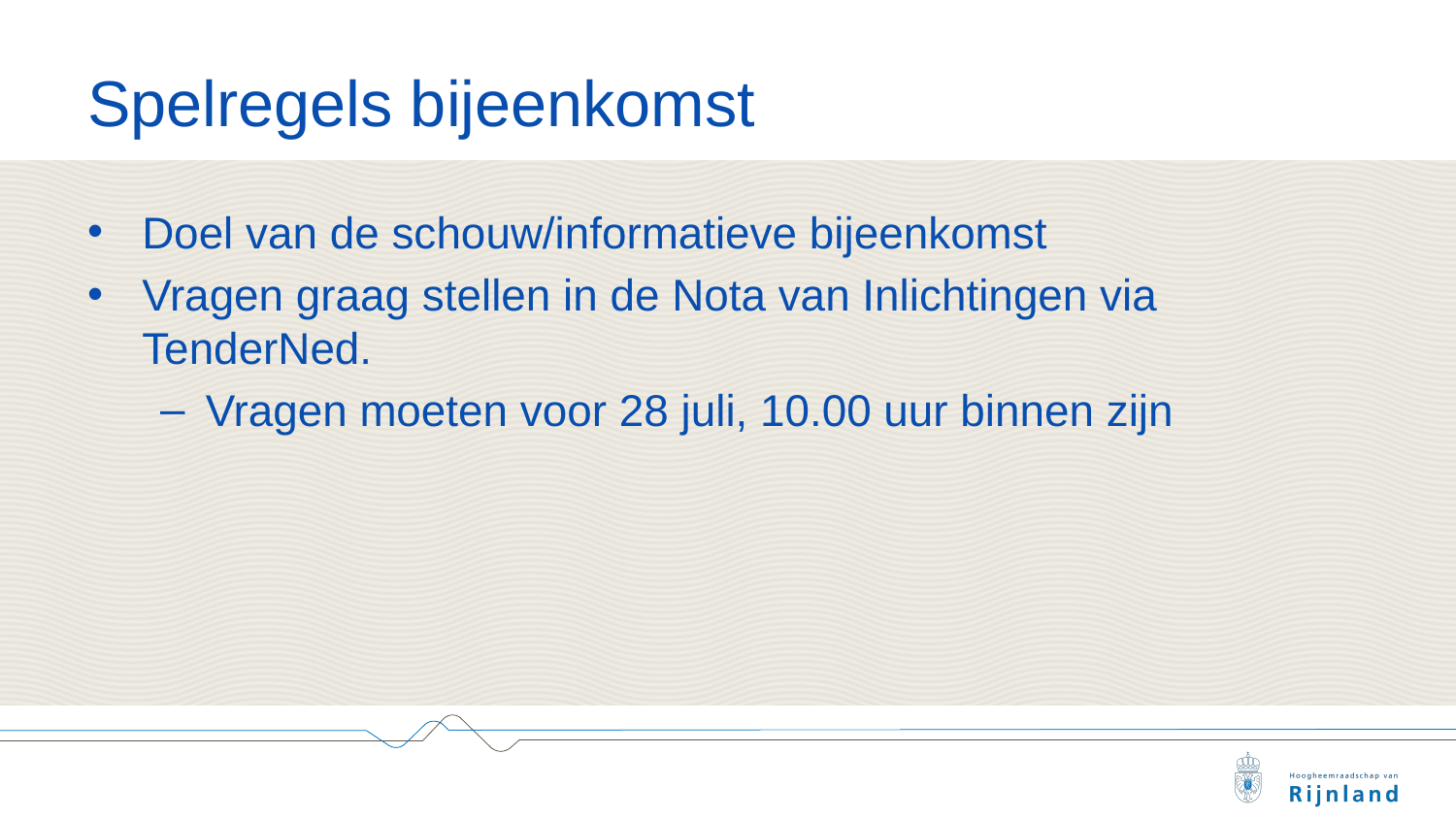

# Spelregels bijeenkomst
Doel van de schouw/informatieve bijeenkomst
Vragen graag stellen in de Nota van Inlichtingen via TenderNed.
Vragen moeten voor 28 juli, 10.00 uur binnen zijn